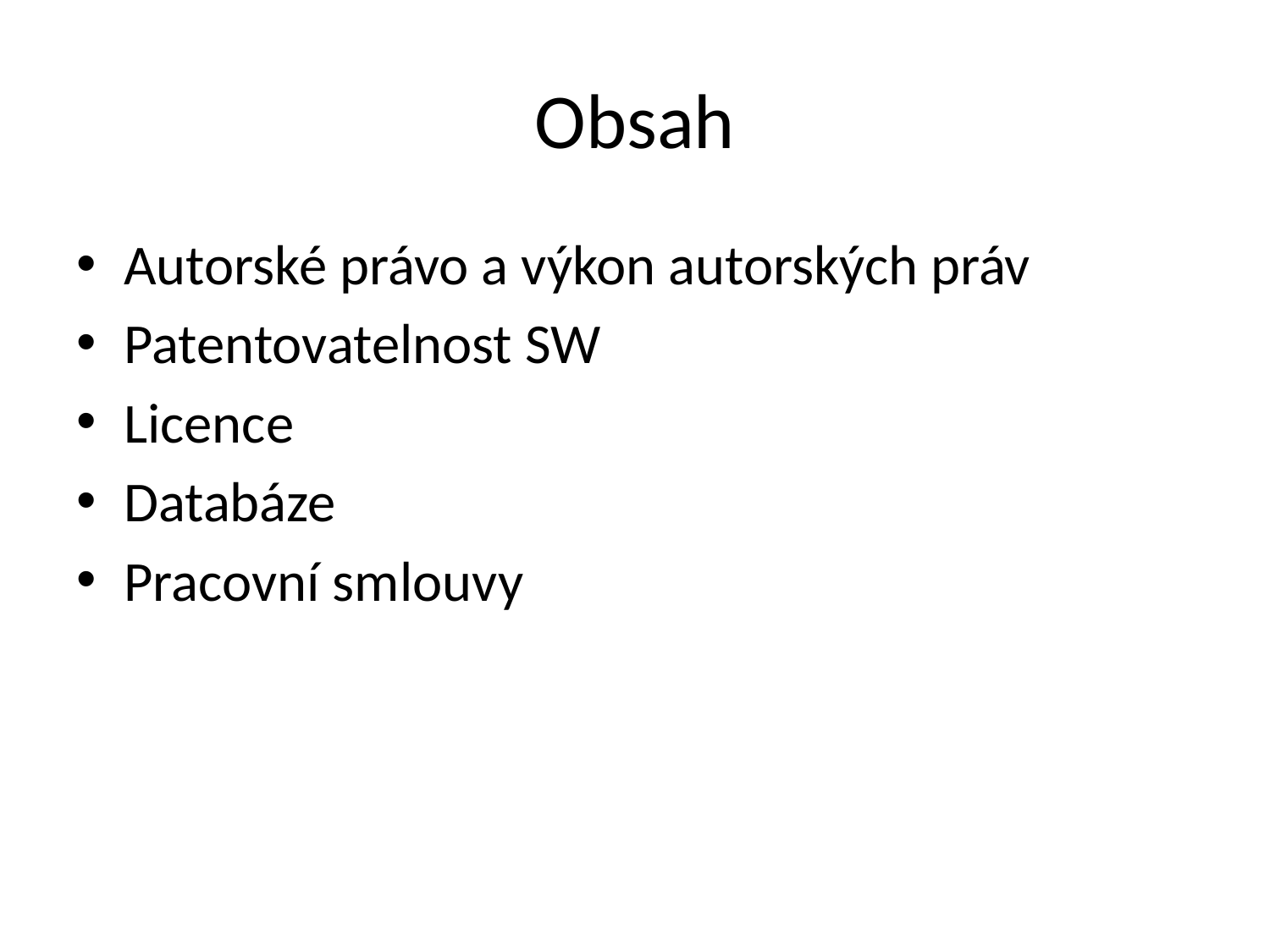

# Obsah
Autorské právo a výkon autorských práv
Patentovatelnost SW
Licence
Databáze
Pracovní smlouvy